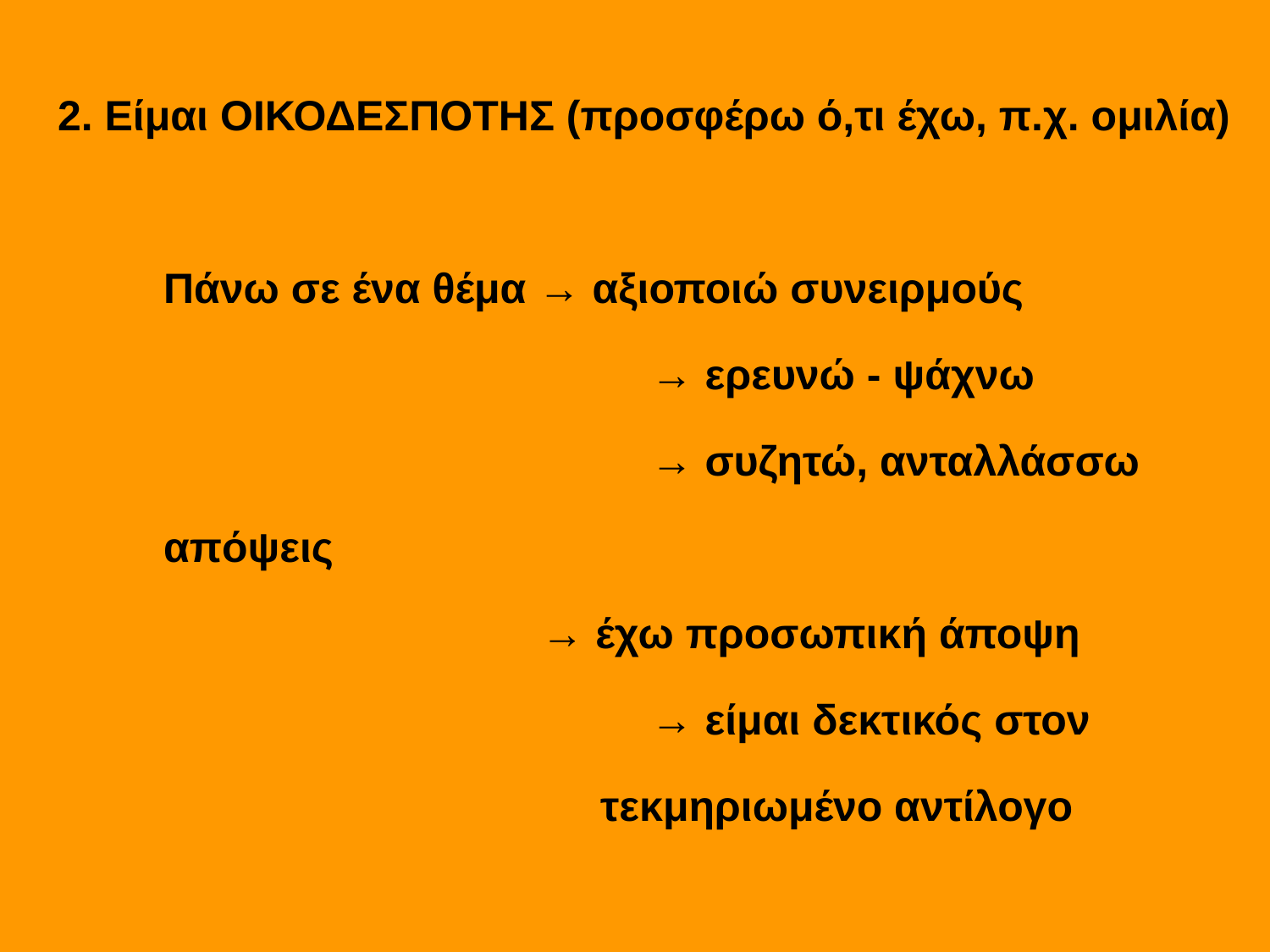

# 2. Είμαι ΟΙΚΟΔΕΣΠΟΤΗΣ (προσφέρω ό,τι έχω, π.χ. ομιλία) Πάνω σε ένα θέμα → αξιοποιώ συνειρμούς → ερευνώ - ψάχνω → συζητώ, ανταλλάσσω απόψεις → έχω προσωπική άποψη → είμαι δεκτικός στον τεκμηριωμένο αντίλογο